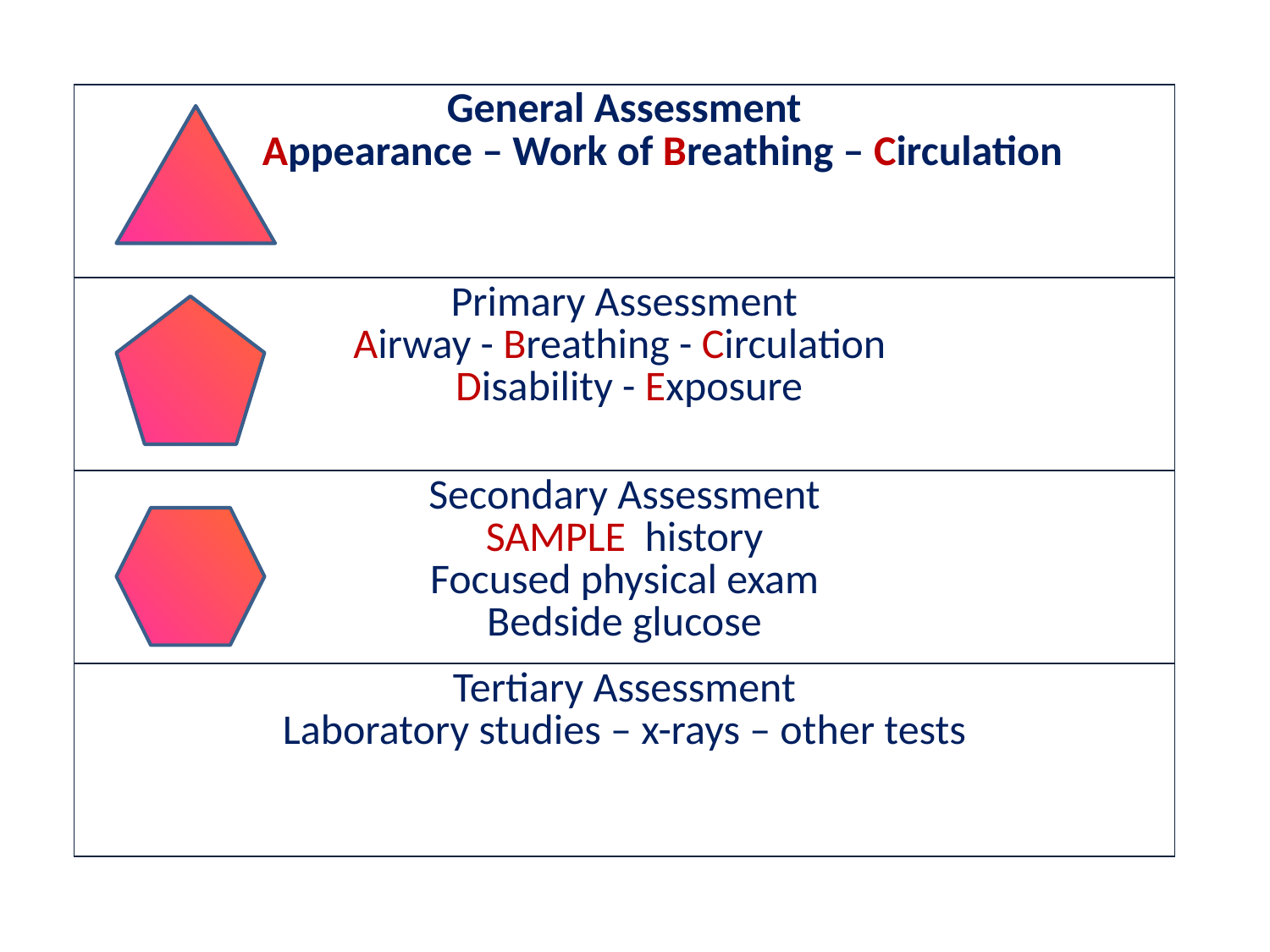

| General Assessment Appearance – Work of Breathing – Circulation |
| --- |
| Primary Assessment Airway - Breathing - Circulation Disability - Exposure |
| Secondary Assessment SAMPLE history Focused physical exam Bedside glucose |
| Tertiary Assessment Laboratory studies – x-rays – other tests |